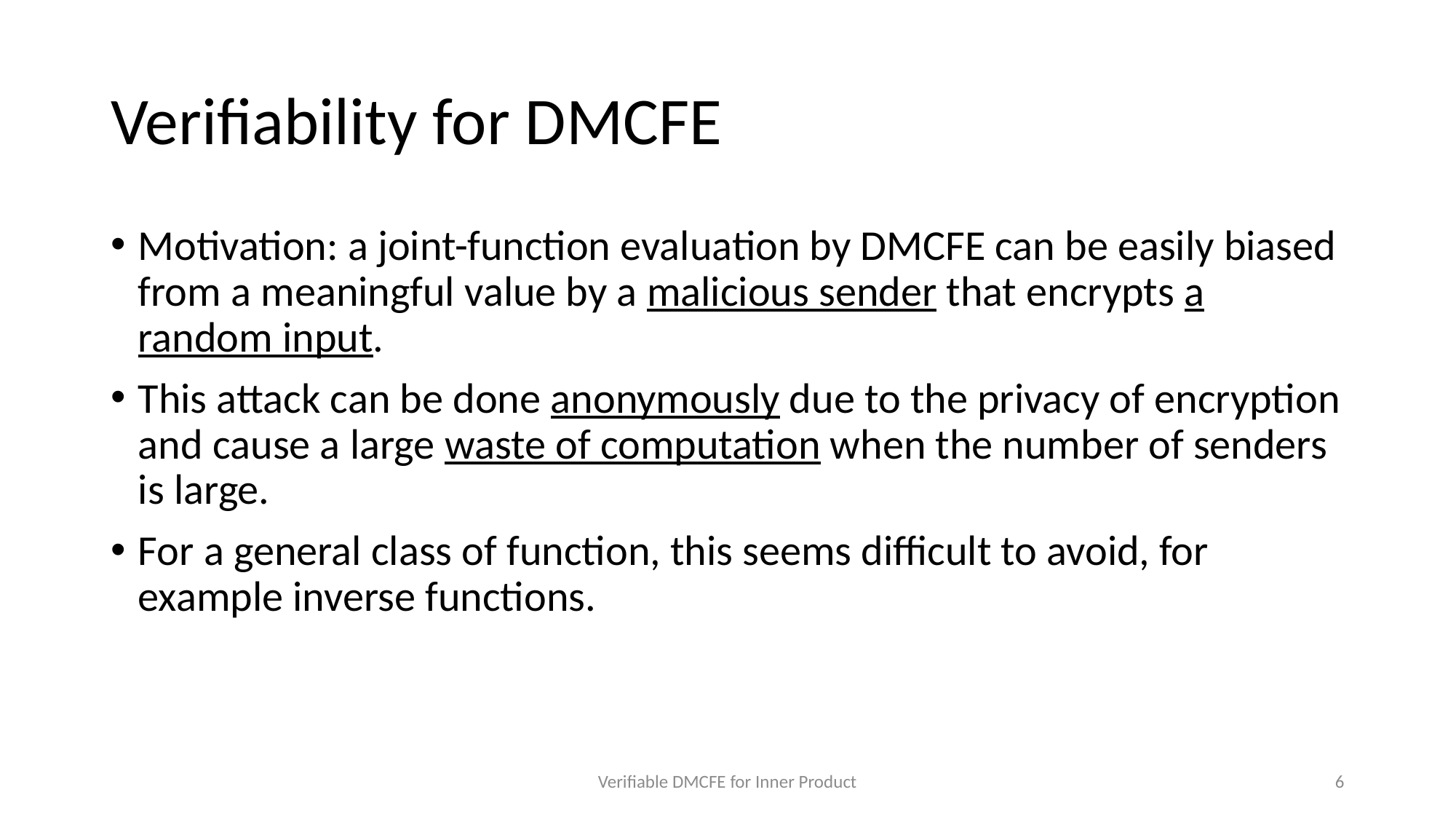

# Verifiability for DMCFE
Motivation: a joint-function evaluation by DMCFE can be easily biased from a meaningful value by a malicious sender that encrypts a random input.
This attack can be done anonymously due to the privacy of encryption and cause a large waste of computation when the number of senders is large.
For a general class of function, this seems difficult to avoid, for example inverse functions.
Verifiable DMCFE for Inner Product
6